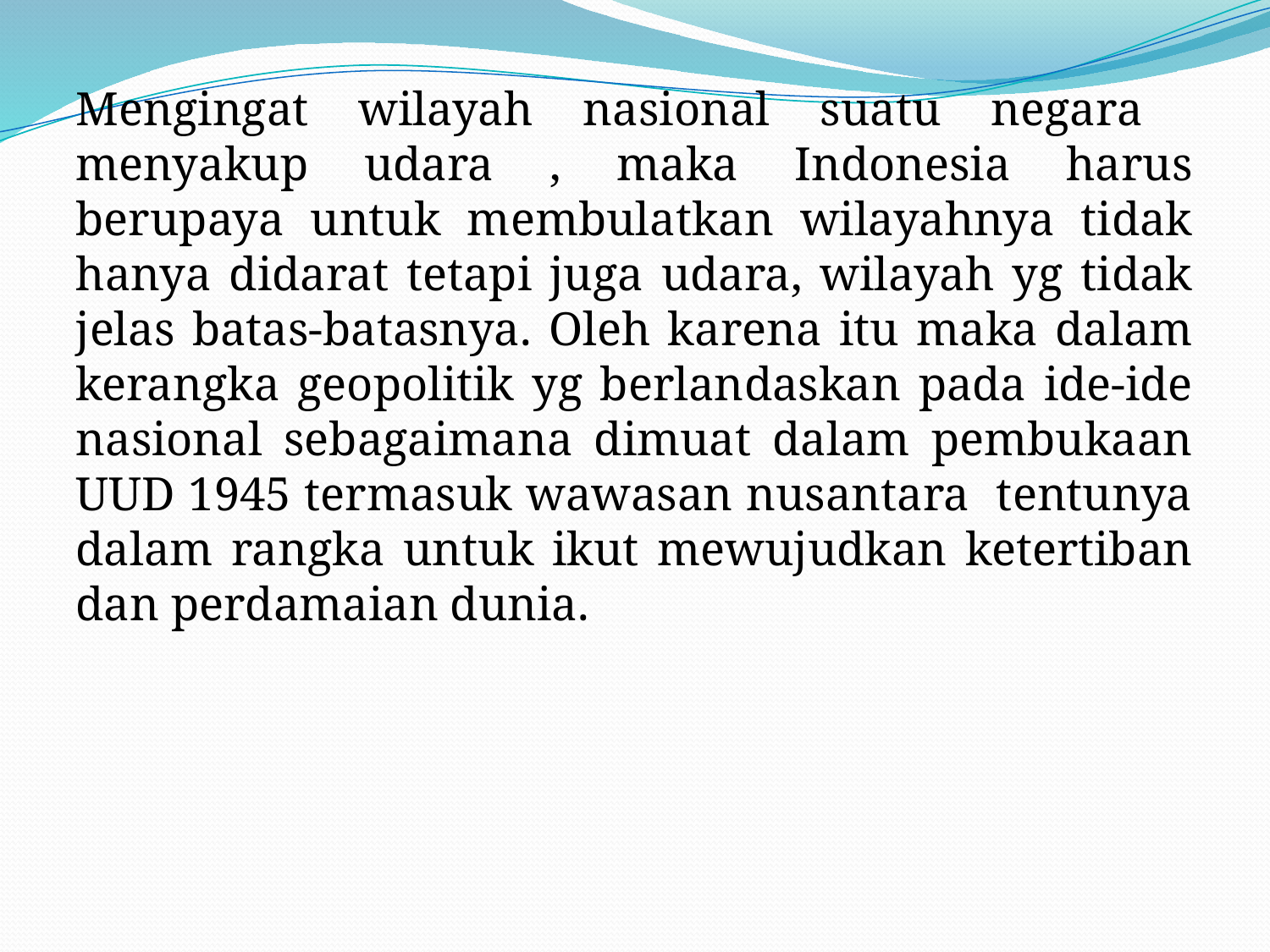

#
Mengingat wilayah nasional suatu negara  menyakup udara , maka Indonesia harus berupaya untuk membulatkan wilayahnya tidak hanya didarat tetapi juga udara, wilayah yg tidak jelas batas-batasnya. Oleh karena itu maka dalam kerangka geopolitik yg berlandaskan pada ide-ide nasional sebagaimana dimuat dalam pembukaan UUD 1945 termasuk wawasan nusantara  tentunya dalam rangka untuk ikut mewujudkan ketertiban dan perdamaian dunia.